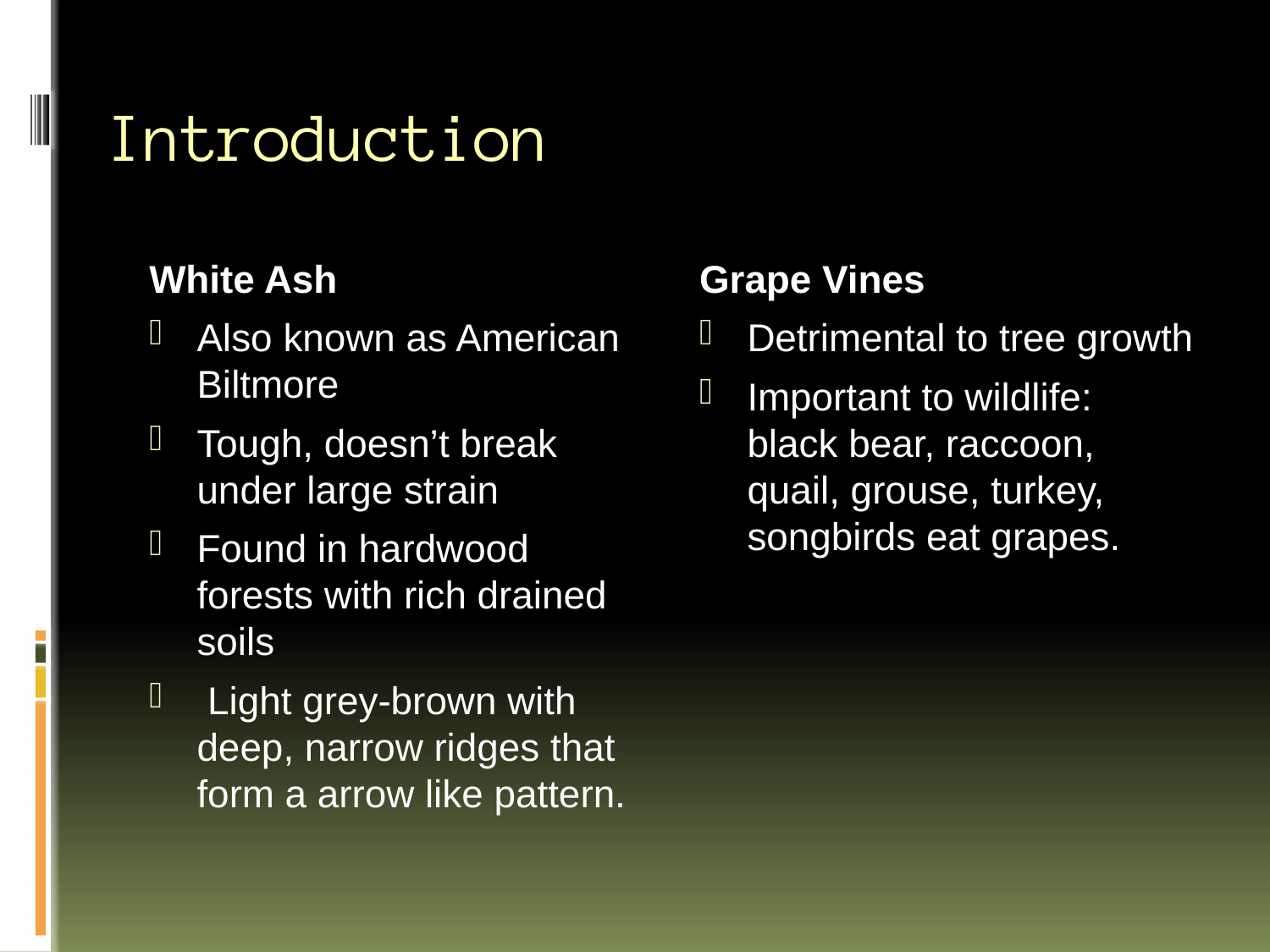

Introduction
White Ash
Also known as American Biltmore
Tough, doesn’t break under large strain
Found in hardwood forests with rich drained soils
 Light grey-brown with deep, narrow ridges that form a arrow like pattern.
Grape Vines
Detrimental to tree growth
Important to wildlife:  black bear, raccoon, quail, grouse, turkey, songbirds eat grapes.